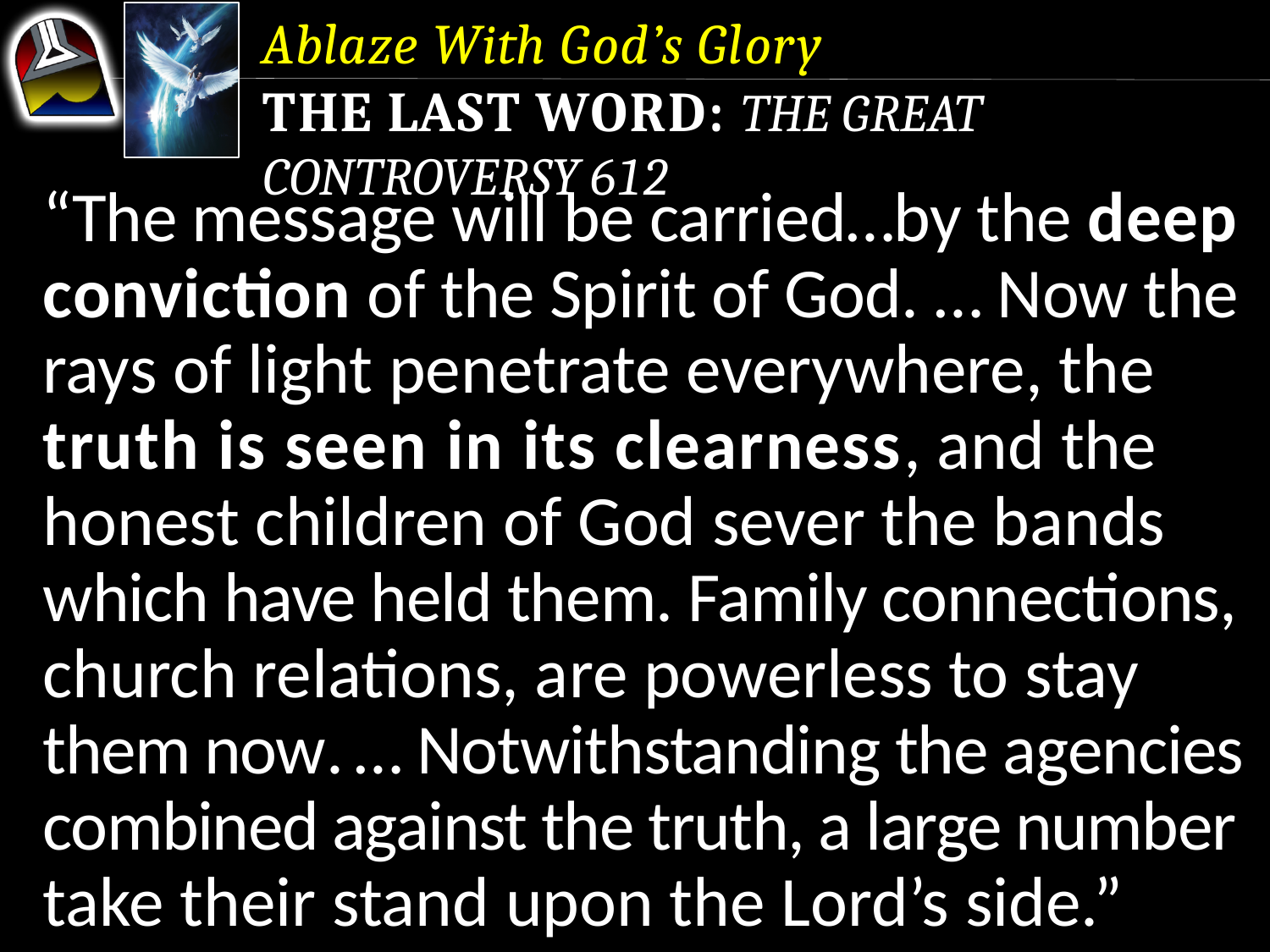

Ablaze With God’s Glory
The Last Word: The Great Controversy 612
“The message will be carried…by the deep conviction of the Spirit of God. … Now the rays of light penetrate everywhere, the truth is seen in its clearness, and the  honest children of God sever the bands which have held them. Family connections, church relations, are powerless to stay them now. … Notwithstanding the agencies combined against the truth, a large number take their stand upon the Lord’s side.”
“The message will be carried…by the deep conviction of the Spirit of God. … Now the rays of light penetrate everywhere, the truth is seen in its clearness, and the  honest children of God sever the bands which have held them. Family connections, church relations, are powerless to stay them now. …
“The message will be carried…by the deep conviction of the Spirit of God. … Now the rays of light penetrate everywhere, the truth is seen in its clearness,